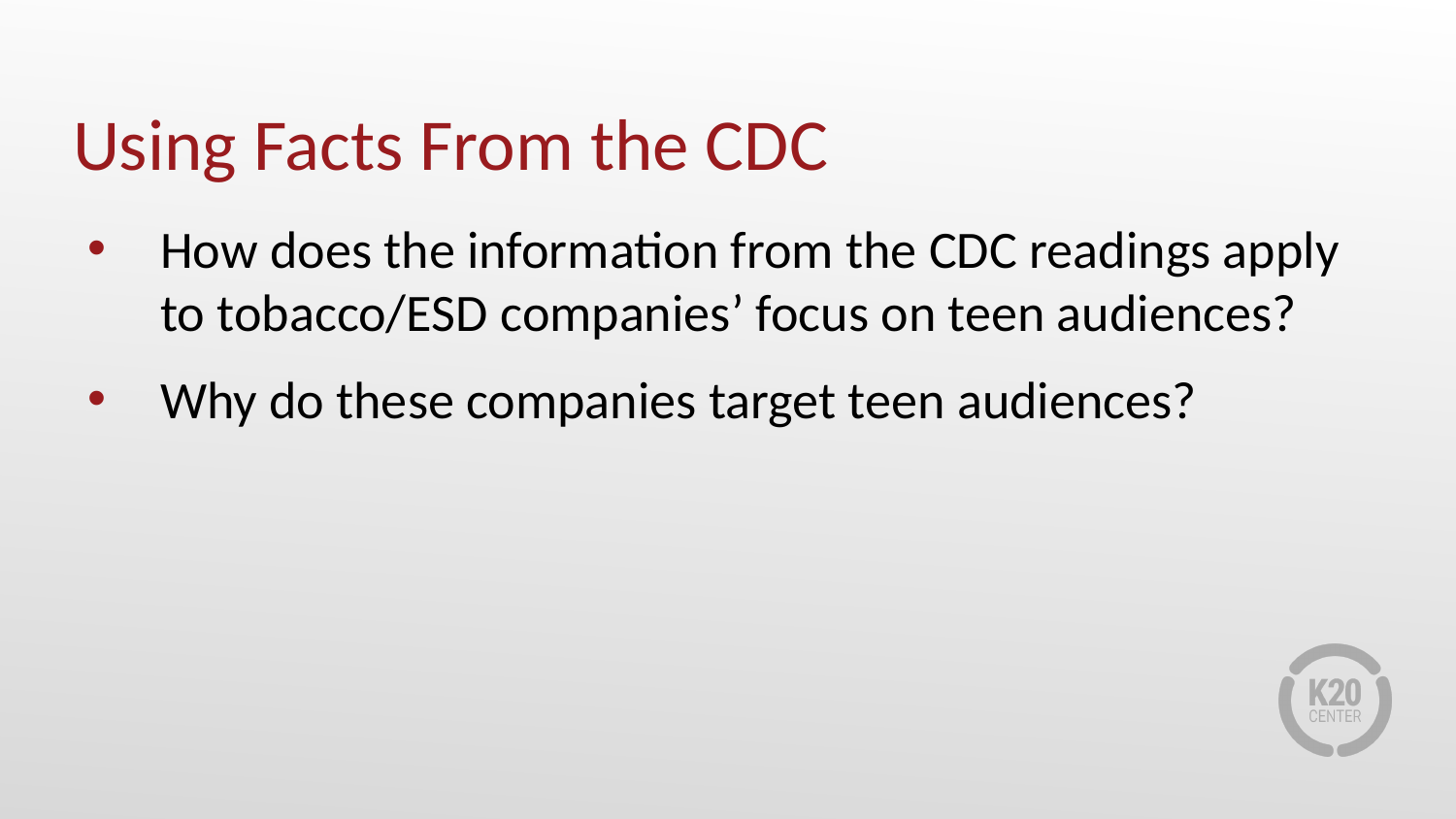

# Using Facts From the CDC
How does the information from the CDC readings apply to tobacco/ESD companies’ focus on teen audiences?
Why do these companies target teen audiences?